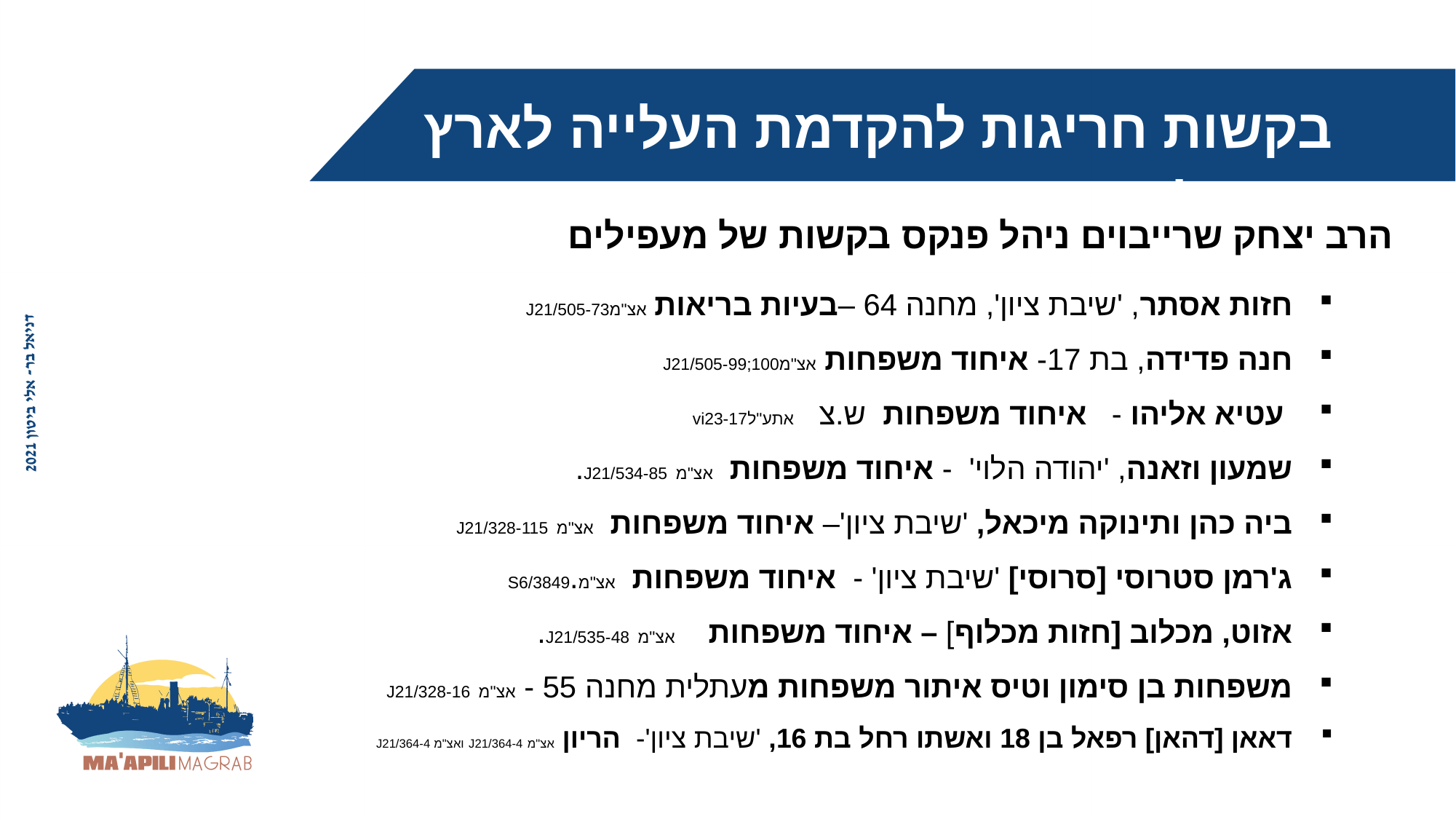

בקשות חריגות להקדמת העלייה לארץ ישראל
הרב יצחק שרייבוים ניהל פנקס בקשות של מעפילים
חזות אסתר, 'שיבת ציון', מחנה 64 –בעיות בריאות אצ"מJ21/505-73
חנה פדידה, בת 17- איחוד משפחות אצ"מJ21/505-99;100
 עטיא אליהו -   איחוד משפחות  ש.צ   אתע"לvi23-17
שמעון וזאנה, 'יהודה הלוי'  - איחוד משפחות  אצ"מ J21/534-85.
ביה כהן ותינוקה מיכאל, 'שיבת ציון'– איחוד משפחות  אצ"מ J21/328-115
ג'רמן סטרוסי [סרוסי] 'שיבת ציון' -  איחוד משפחות  אצ"מ.S6/3849
אזוט, מכלוב [חזות מכלוף] – איחוד משפחות    אצ"מ J21/535-48.
משפחות בן סימון וטיס איתור משפחות מעתלית מחנה 55 - אצ"מ J21/328-16
דאאן [דהאן] רפאל בן 18 ואשתו רחל בת 16, 'שיבת ציון'-  הריון אצ"מ J21/364-4 ואצ"מ J21/364-4